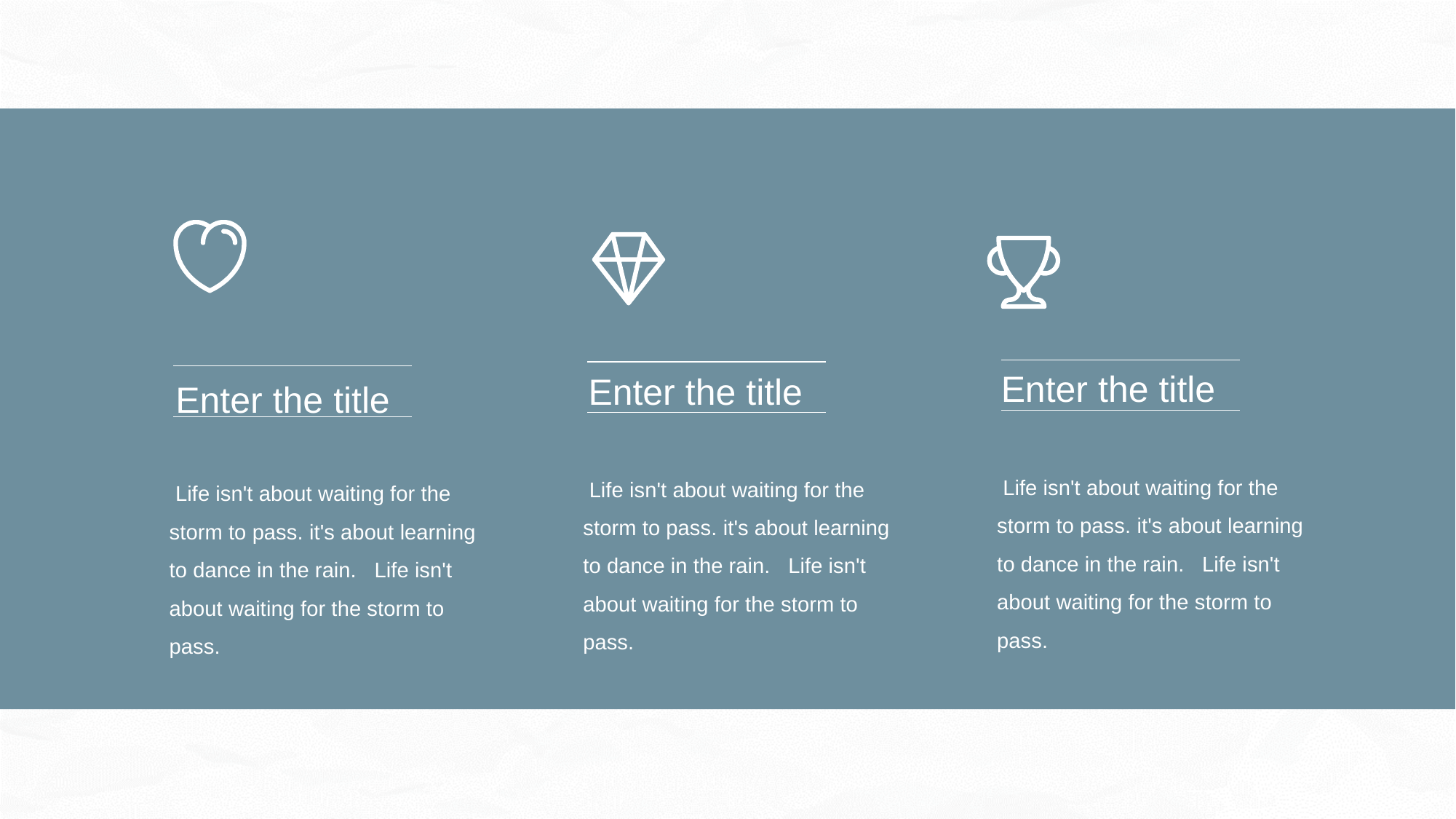

Enter the title
Enter the title
Enter the title
 Life isn't about waiting for the storm to pass. it's about learning to dance in the rain.   Life isn't about waiting for the storm to pass.
 Life isn't about waiting for the storm to pass. it's about learning to dance in the rain.   Life isn't about waiting for the storm to pass.
 Life isn't about waiting for the storm to pass. it's about learning to dance in the rain.   Life isn't about waiting for the storm to pass.